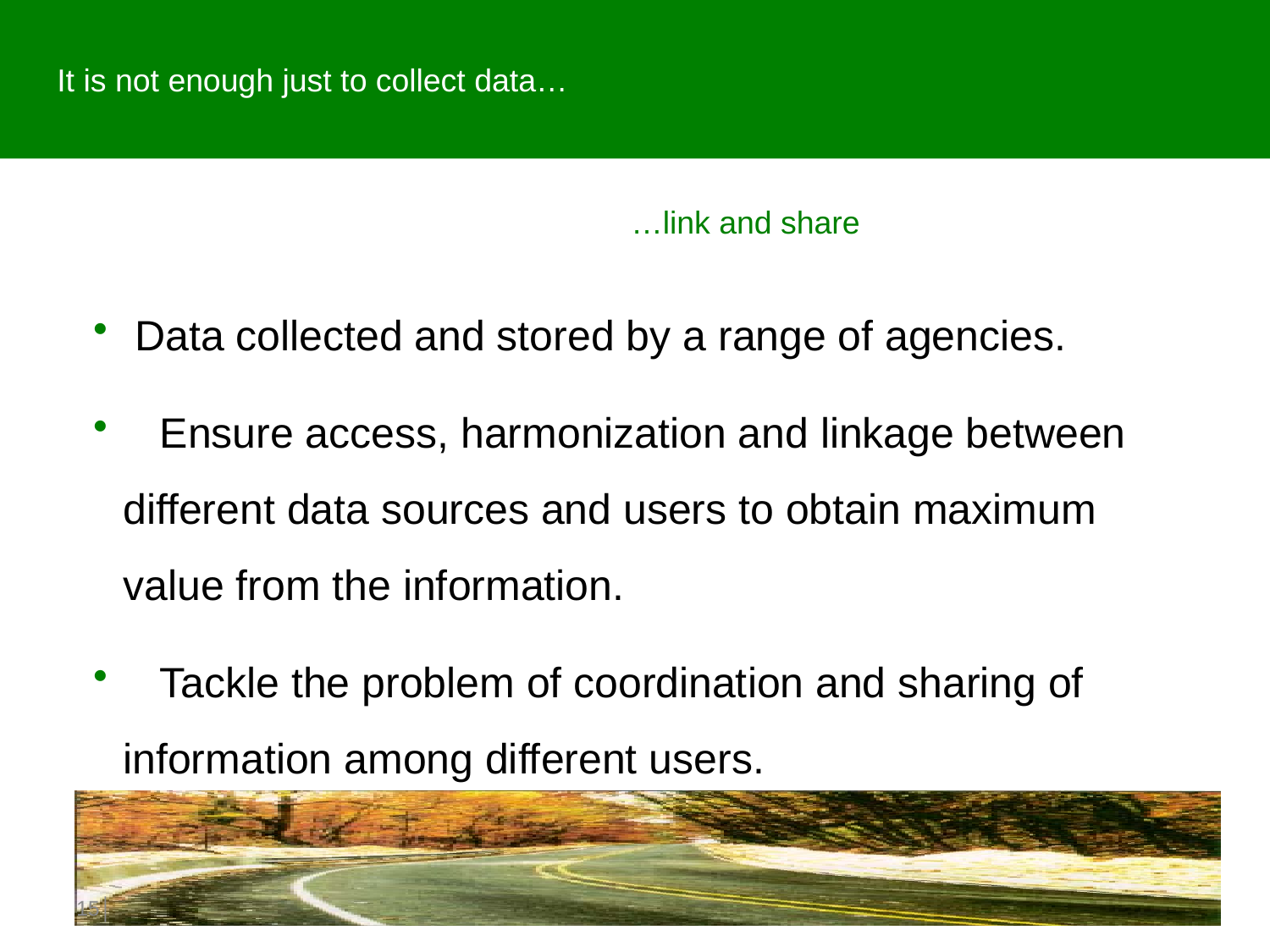

It is not enough just to collect data…
…link and share
 Data collected and stored by a range of agencies.
 	Ensure access, harmonization and linkage between 	different data sources and users to obtain maximum 	value from the information.
 	Tackle the problem of coordination and sharing of 	information among different users.
15│